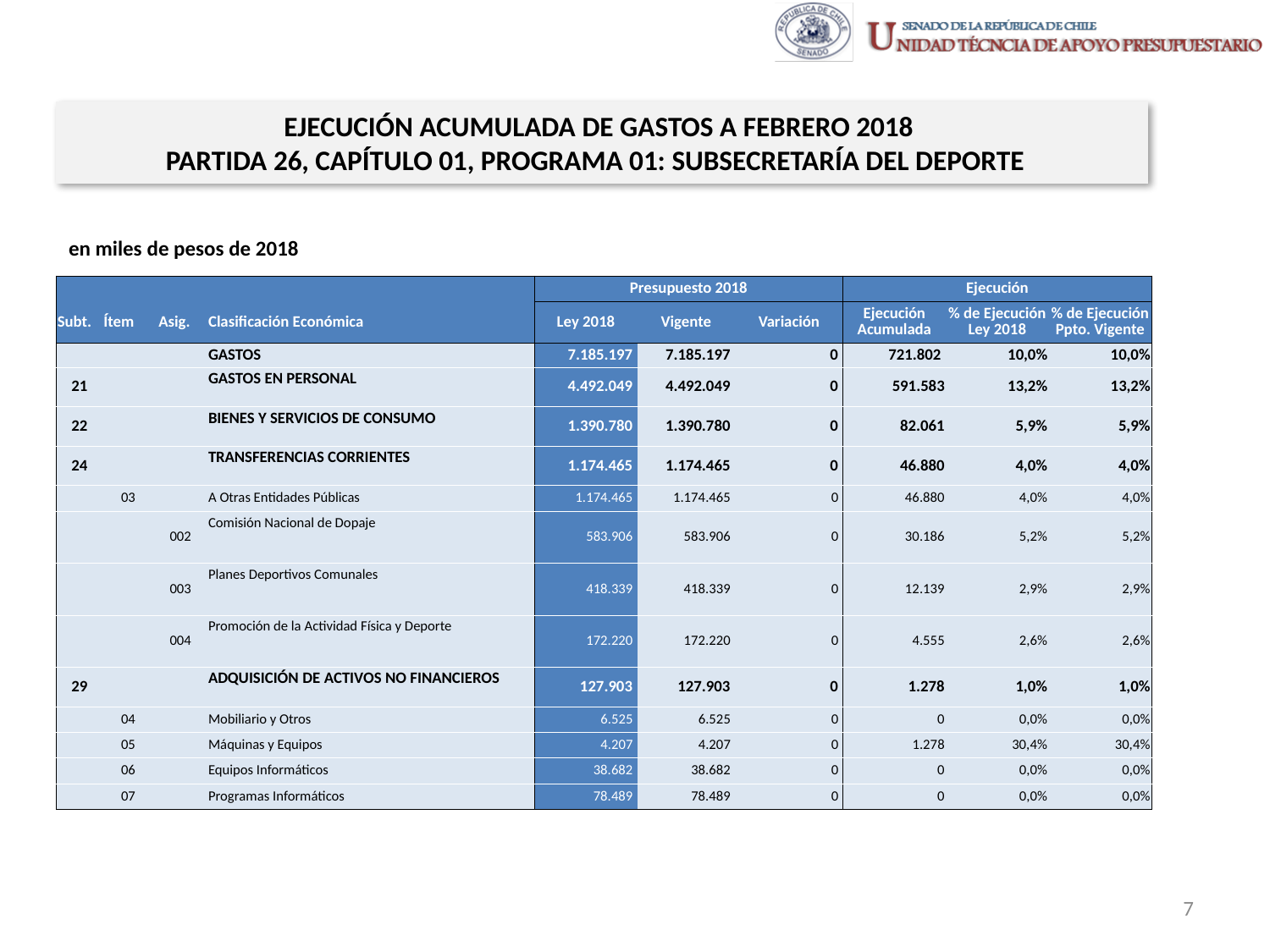

EJECUCIÓN ACUMULADA DE GASTOS A FEBRERO 2018
PARTIDA 26, CAPÍTULO 01, PROGRAMA 01: SUBSECRETARÍA DEL DEPORTE
en miles de pesos de 2018
|  |  |  |  | Presupuesto 2018 |  |  | Ejecución |  |  |
| --- | --- | --- | --- | --- | --- | --- | --- | --- | --- |
| Subt. | Ítem | Asig. | Clasificación Económica | Ley 2018 | Vigente | Variación | Ejecución Acumulada | % de Ejecución Ley 2018 | % de Ejecución Ppto. Vigente |
|  |  |  | GASTOS | 7.185.197 | 7.185.197 | 0 | 721.802 | 10,0% | 10,0% |
| 21 |  |  | GASTOS EN PERSONAL | 4.492.049 | 4.492.049 | 0 | 591.583 | 13,2% | 13,2% |
| 22 |  |  | BIENES Y SERVICIOS DE CONSUMO | 1.390.780 | 1.390.780 | 0 | 82.061 | 5,9% | 5,9% |
| 24 |  |  | TRANSFERENCIAS CORRIENTES | 1.174.465 | 1.174.465 | 0 | 46.880 | 4,0% | 4,0% |
|  | 03 |  | A Otras Entidades Públicas | 1.174.465 | 1.174.465 | 0 | 46.880 | 4,0% | 4,0% |
|  |  | 002 | Comisión Nacional de Dopaje | 583.906 | 583.906 | 0 | 30.186 | 5,2% | 5,2% |
|  |  | 003 | Planes Deportivos Comunales | 418.339 | 418.339 | 0 | 12.139 | 2,9% | 2,9% |
|  |  | 004 | Promoción de la Actividad Física y Deporte | 172.220 | 172.220 | 0 | 4.555 | 2,6% | 2,6% |
| 29 |  |  | ADQUISICIÓN DE ACTIVOS NO FINANCIEROS | 127.903 | 127.903 | 0 | 1.278 | 1,0% | 1,0% |
|  | 04 |  | Mobiliario y Otros | 6.525 | 6.525 | 0 | 0 | 0,0% | 0,0% |
|  | 05 |  | Máquinas y Equipos | 4.207 | 4.207 | 0 | 1.278 | 30,4% | 30,4% |
|  | 06 |  | Equipos Informáticos | 38.682 | 38.682 | 0 | 0 | 0,0% | 0,0% |
|  | 07 |  | Programas Informáticos | 78.489 | 78.489 | 0 | 0 | 0,0% | 0,0% |
Fuente: Elaboración propia en base  a Informes de ejecución presupuestaria mensual de DIPRES
7